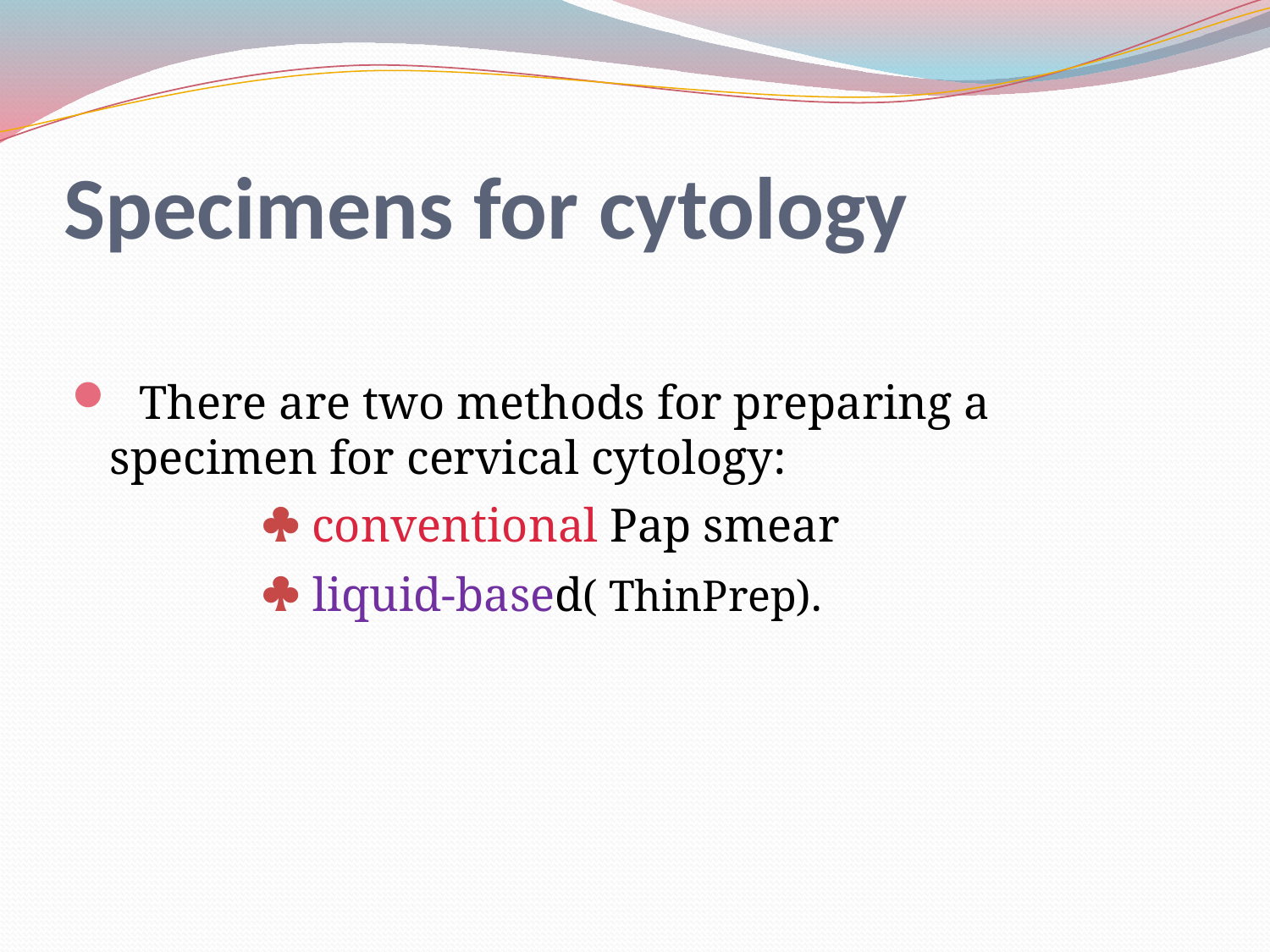

# Specimens for cytology
  There are two methods for preparing a specimen for cervical cytology:
                ♣ conventional Pap smear
                ♣ liquid-based( ThinPrep).